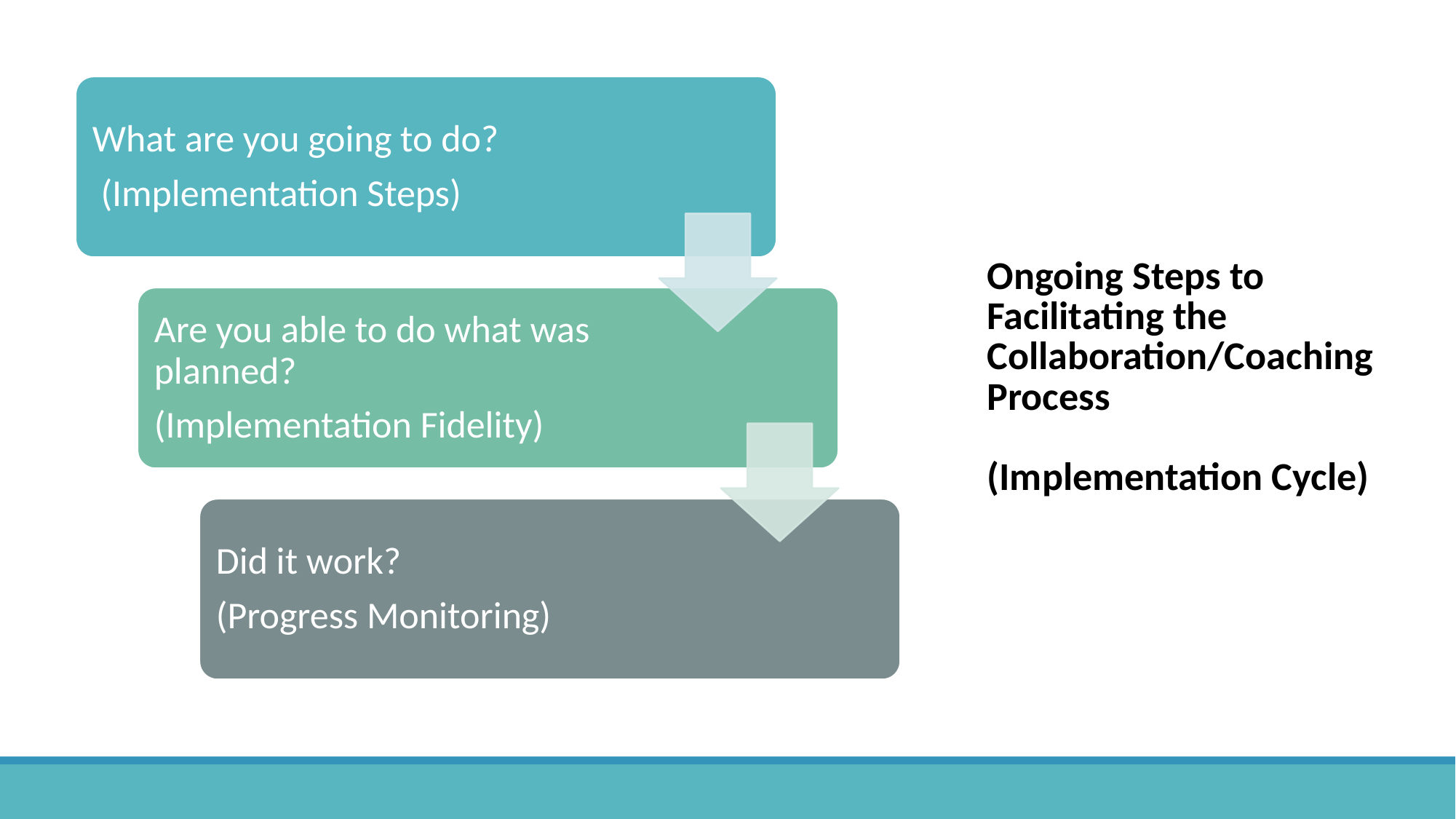

# Ongoing Steps to Facilitating the Collaboration/Coaching Process (Implementation Cycle)

What are you going to do?
 (Implementation Steps)

Are you able to do what was planned?
(Implementation Fidelity)

Did it work?
(Progress Monitoring)